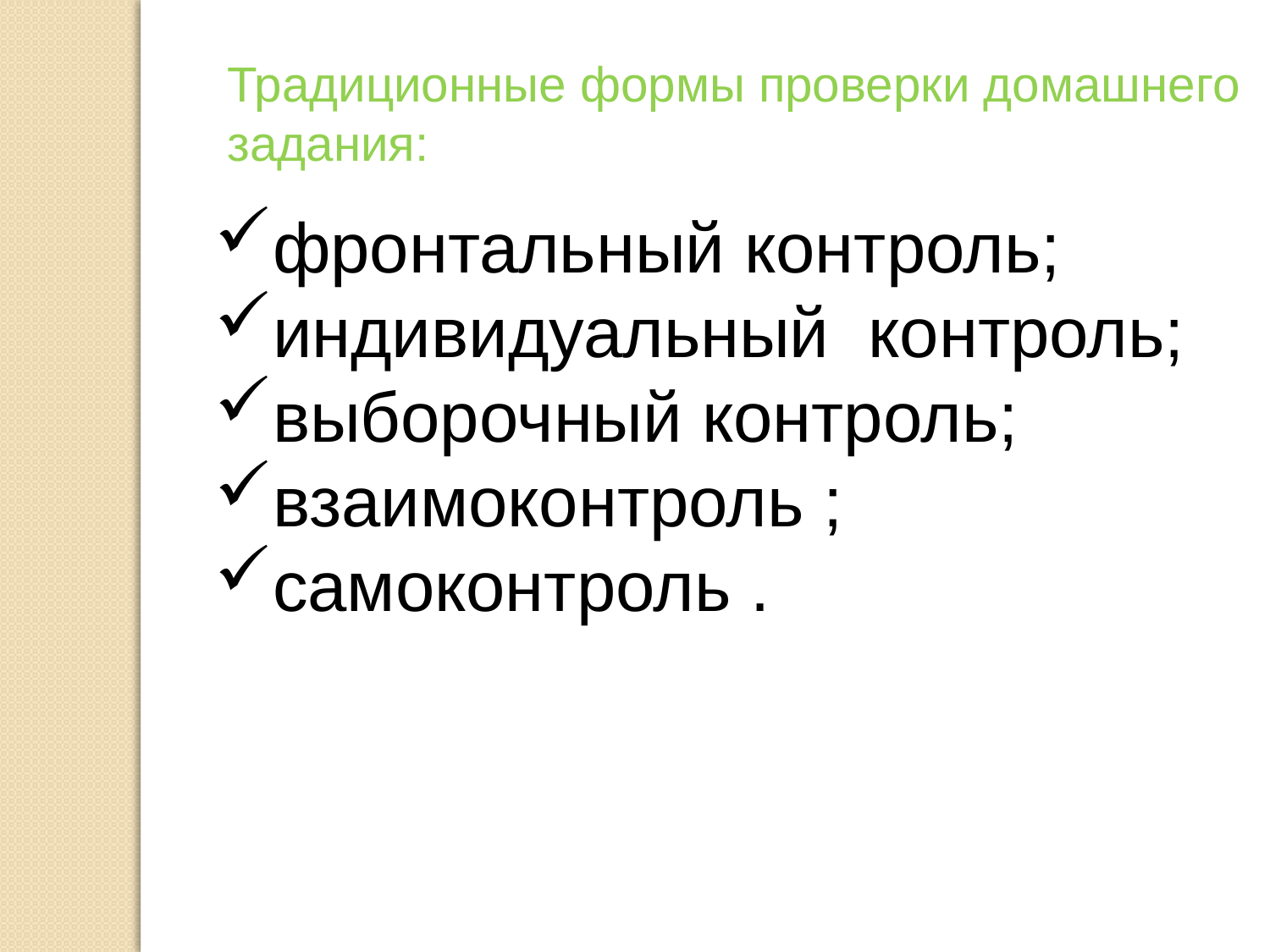

Традиционные формы проверки домашнего задания:
фронтальный контроль;
индивидуальный  контроль;
выборочный контроль;
взаимоконтроль ;
самоконтроль .